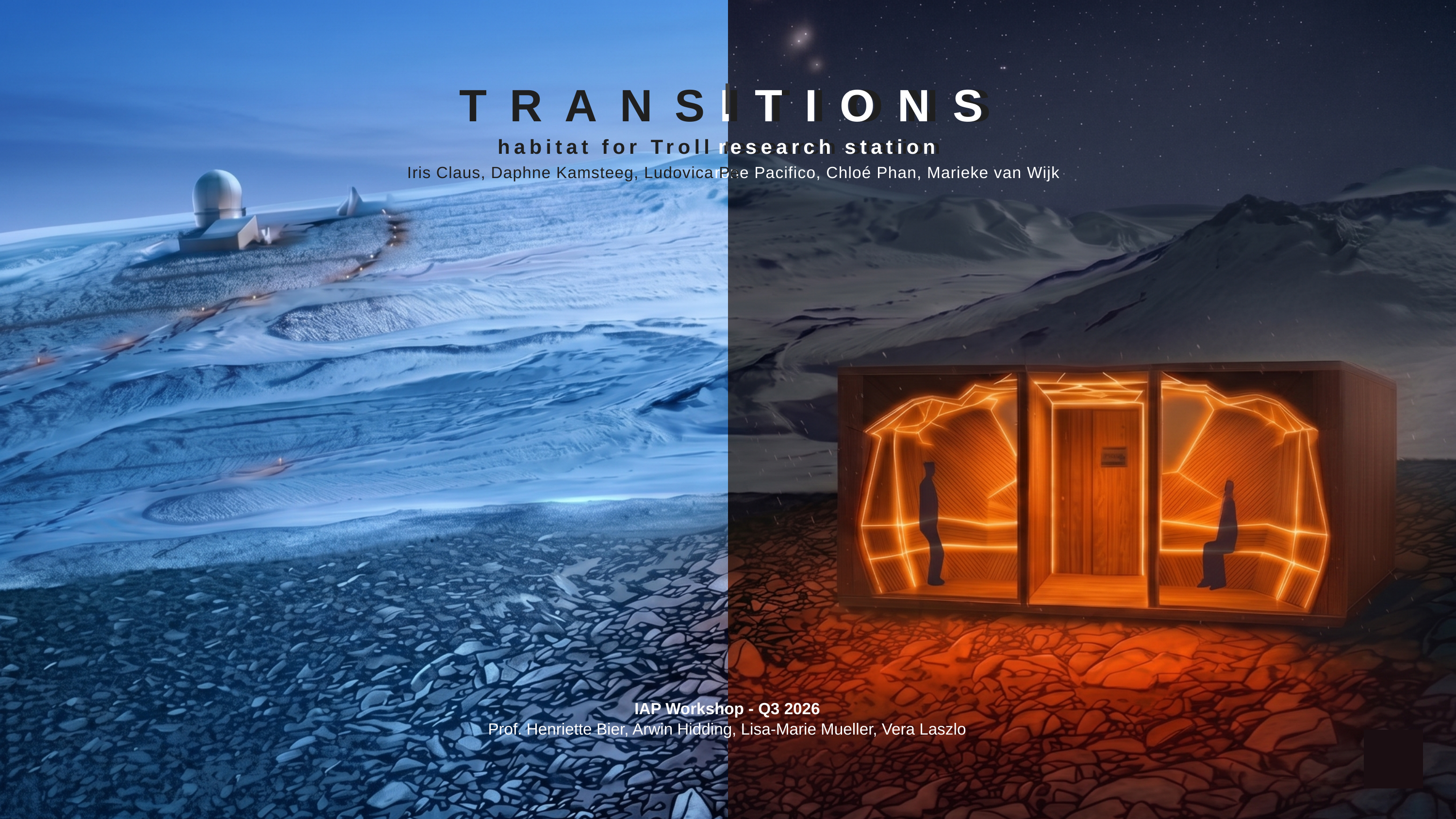

TRANSITIONS
ITIONS

habitat for Troll research station
research station

 Iris Claus, Daphne Kamsteeg, Ludovica Pe
rone Pacifico, Chloé Phan, Marieke van Wijk
IAP Workshop - Q3 2026
Prof. Henriette Bier, Arwin Hidding, Lisa-Marie Mueller, Vera Laszlo